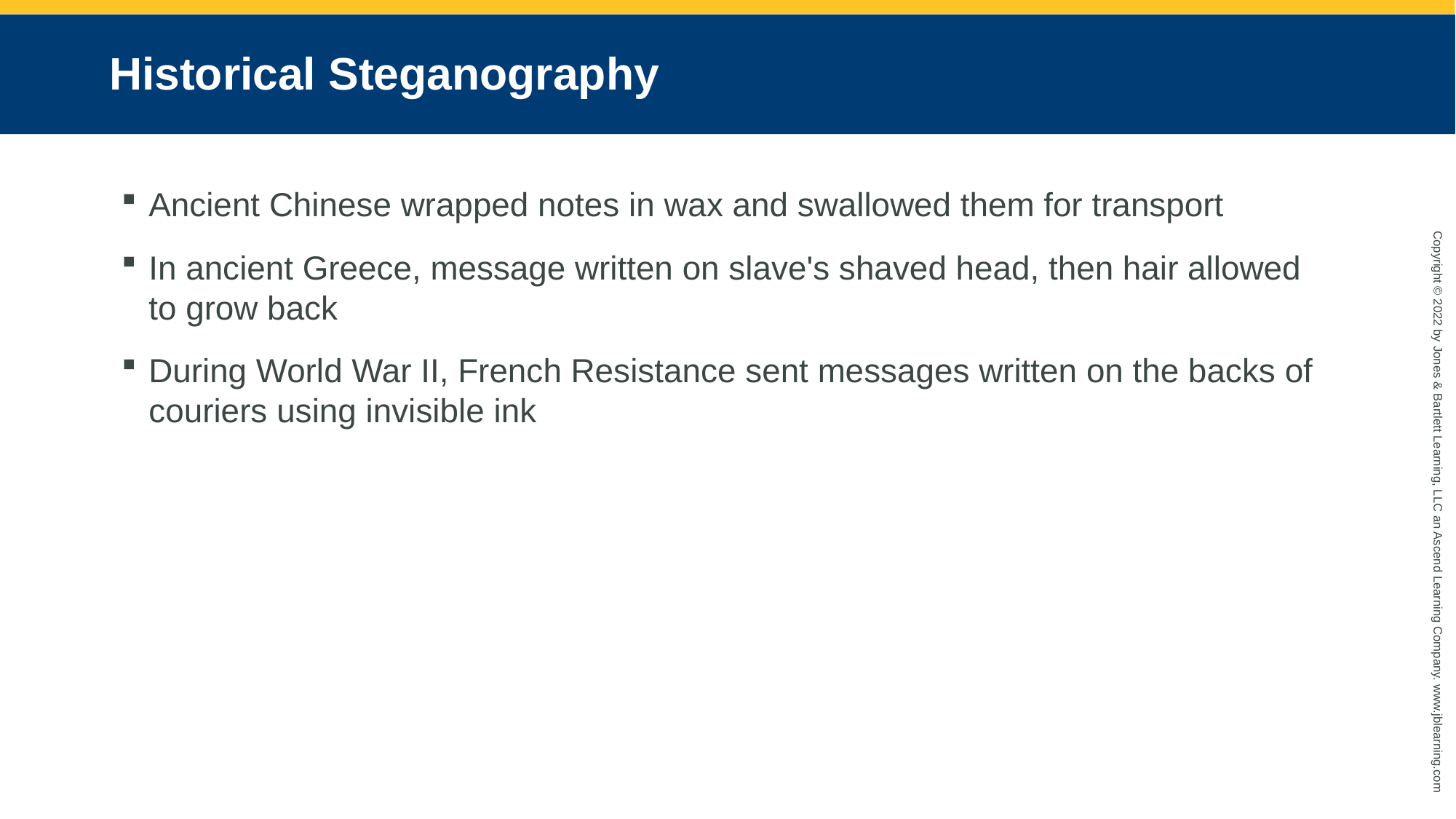

# Historical Steganography
Ancient Chinese wrapped notes in wax and swallowed them for transport
In ancient Greece, message written on slave's shaved head, then hair allowed to grow back
During World War II, French Resistance sent messages written on the backs of couriers using invisible ink